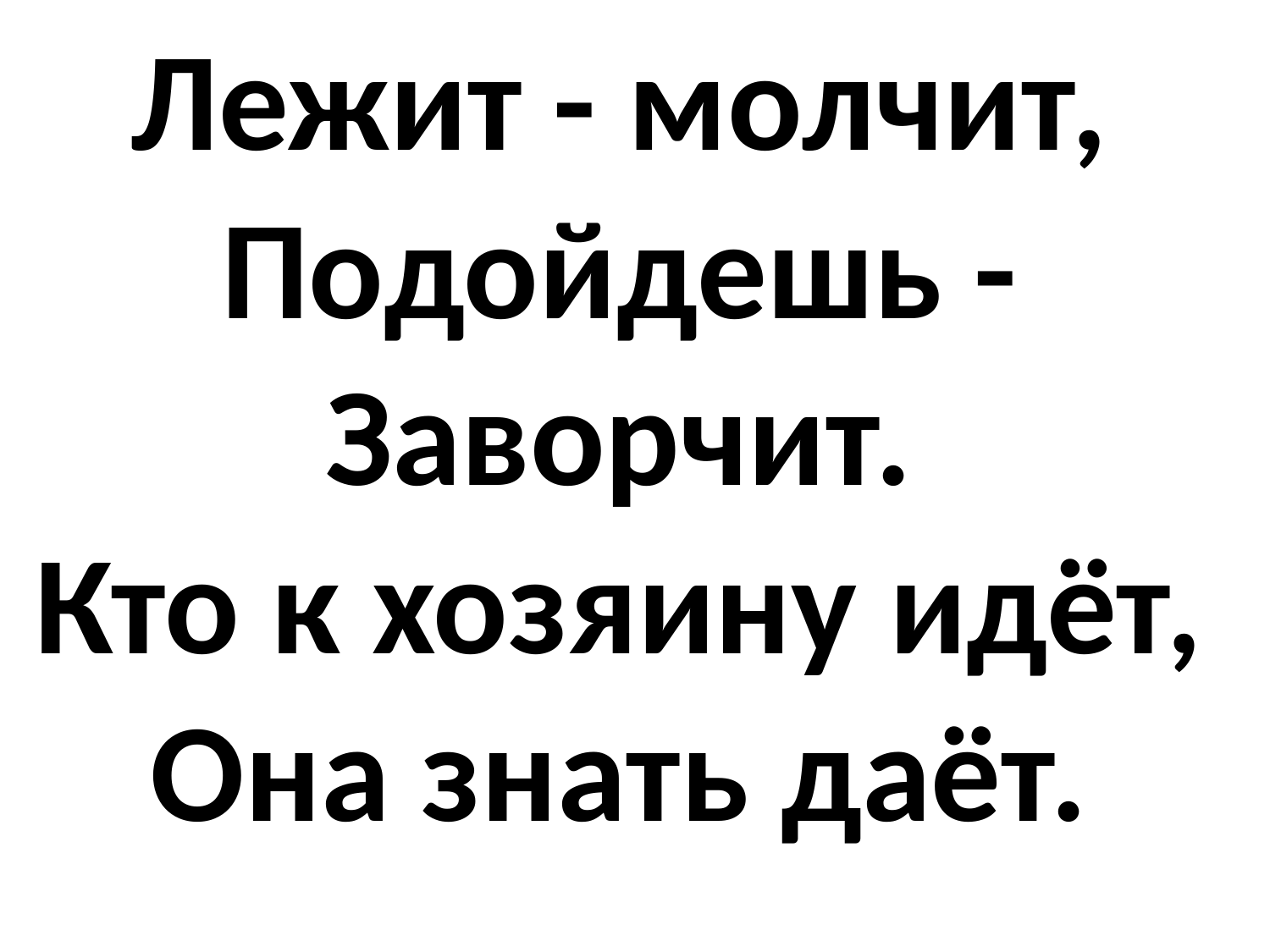

# Лежит - молчит,  Подойдешь -  Заворчит.  Кто к хозяину идёт,  Она знать даёт.